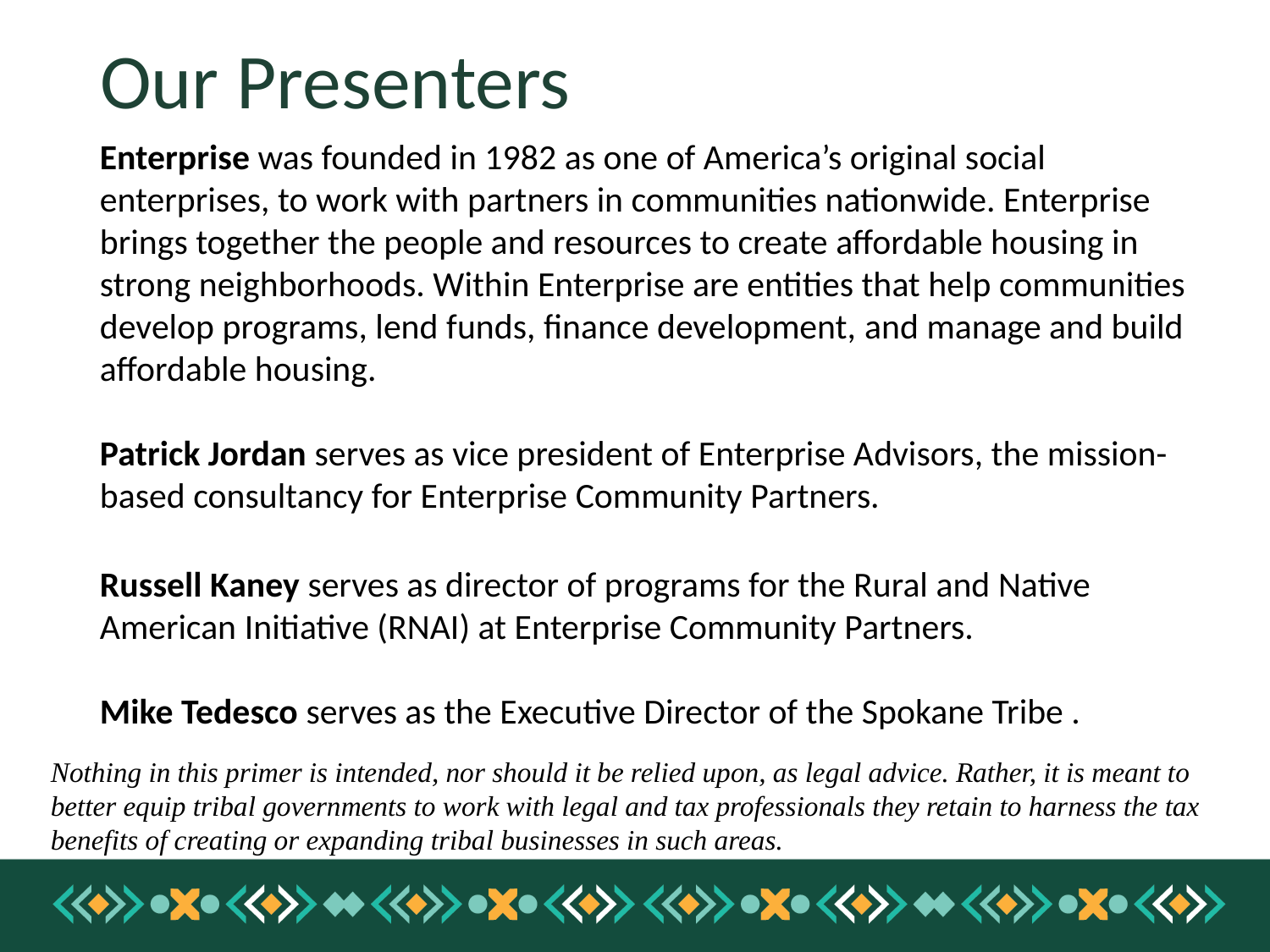

# Our Presenters
Enterprise was founded in 1982 as one of America’s original social enterprises, to work with partners in communities nationwide. Enterprise brings together the people and resources to create affordable housing in strong neighborhoods. Within Enterprise are entities that help communities develop programs, lend funds, finance development, and manage and build affordable housing.

Patrick Jordan serves as vice president of Enterprise Advisors, the mission-based consultancy for Enterprise Community Partners.

Russell Kaney serves as director of programs for the Rural and Native American Initiative (RNAI) at Enterprise Community Partners.

Mike Tedesco serves as the Executive Director of the Spokane Tribe .

Nothing in this primer is intended, nor should it be relied upon, as legal advice. Rather, it is meant to better equip tribal governments to work with legal and tax professionals they retain to harness the tax benefits of creating or expanding tribal businesses in such areas.